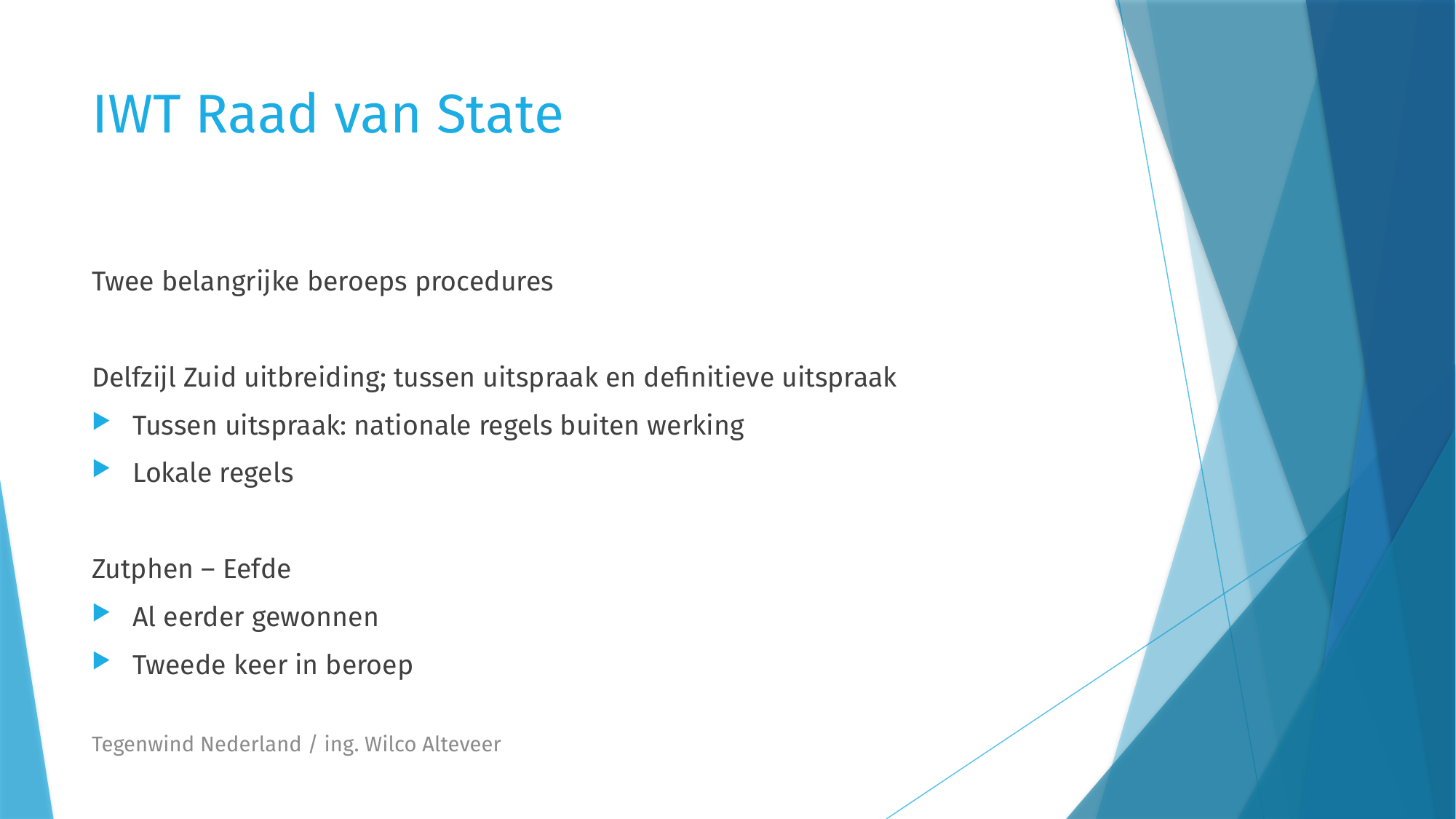

# IWT Raad van State
Twee belangrijke beroeps procedures

Delfzijl Zuid uitbreiding; tussen uitspraak en definitieve uitspraak
Tussen uitspraak: nationale regels buiten werking
Lokale regels

Zutphen – Eefde
Al eerder gewonnen
Tweede keer in beroep
Tegenwind Nederland / ing. Wilco Alteveer